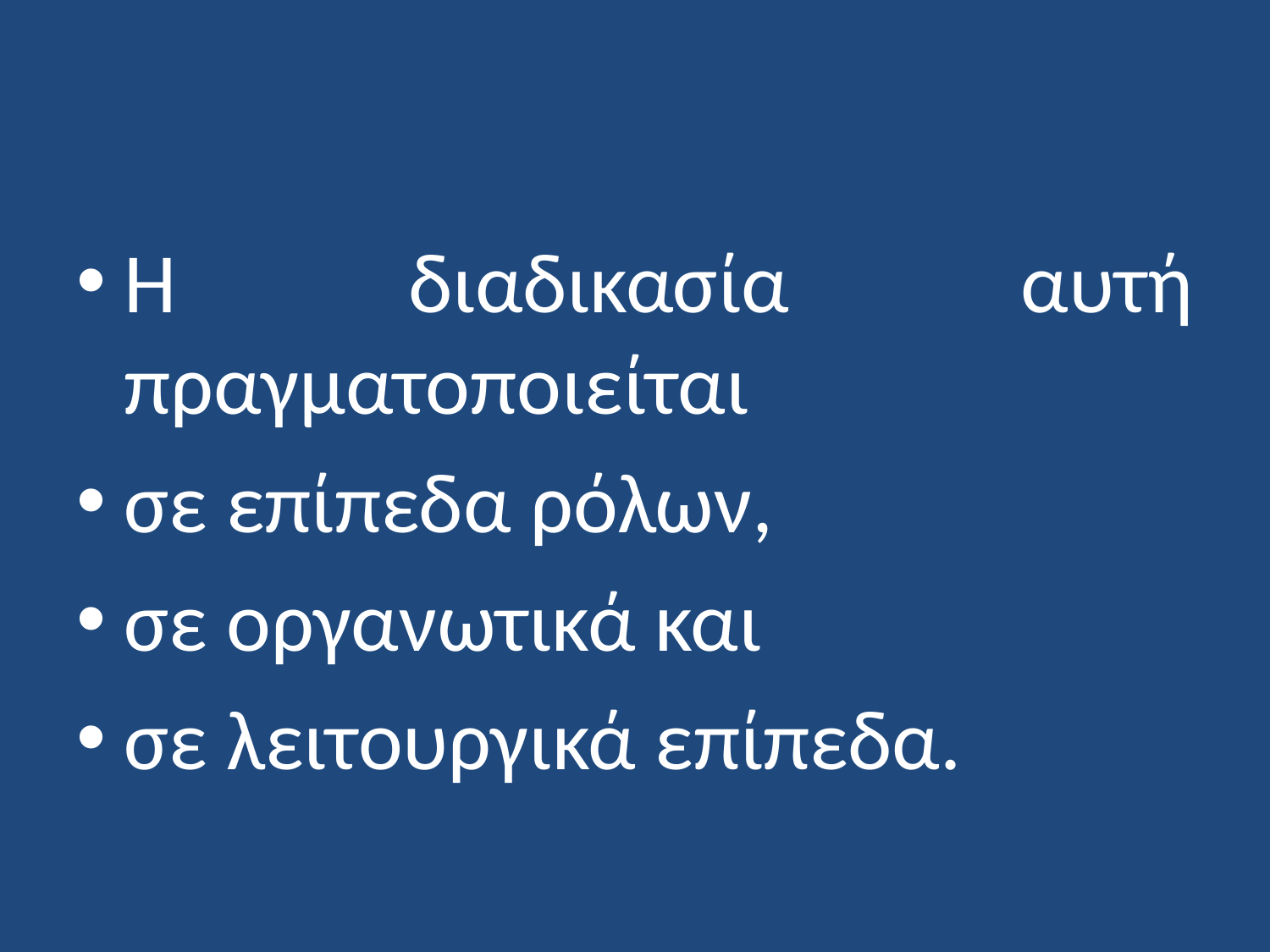

Η διαδικασία αυτή πραγματοποιείται
σε επίπεδα ρόλων,
σε οργανωτικά και
σε λειτουργικά επίπεδα.